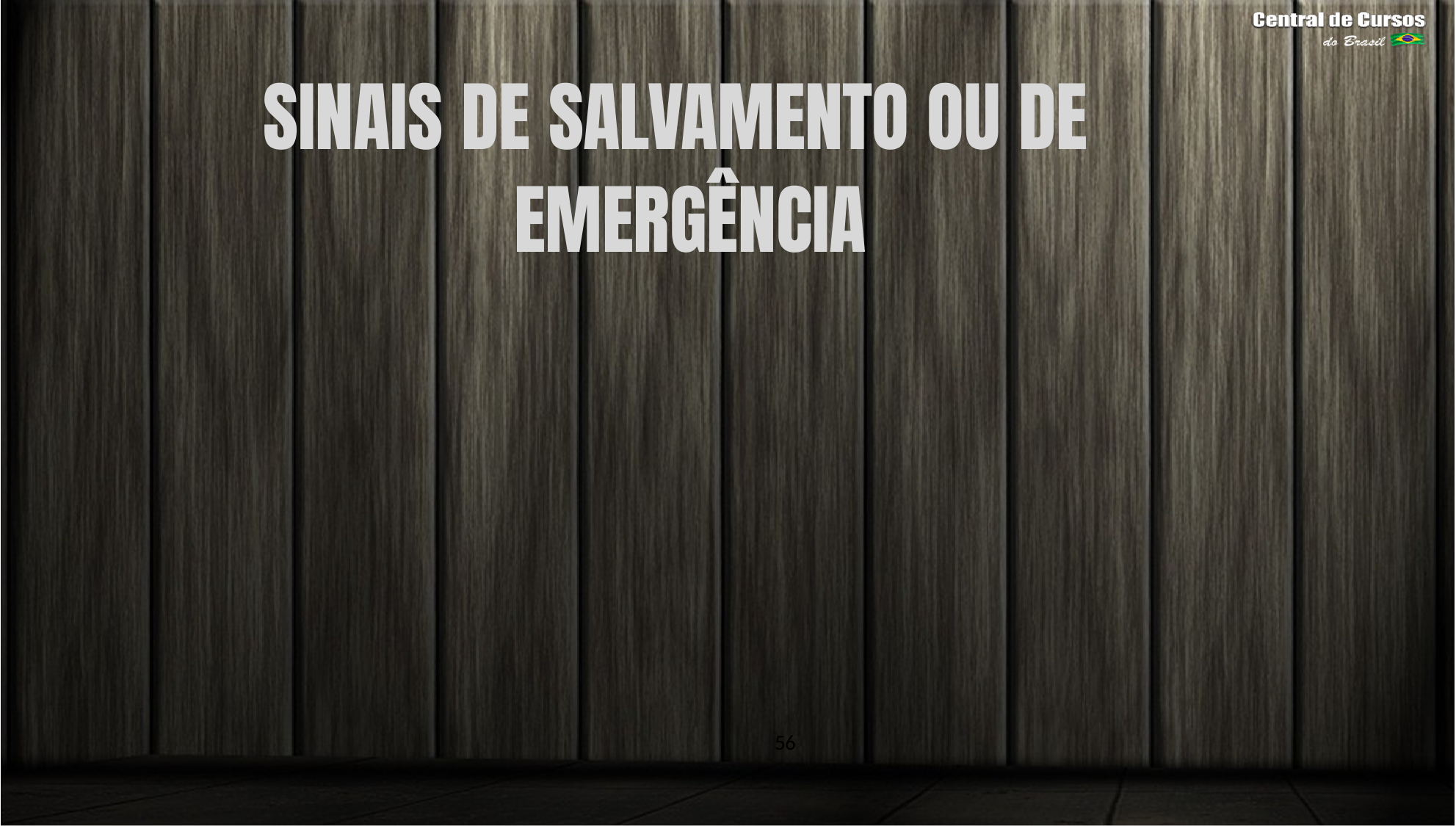

# SINAIS DE SALVAMENTO OU DE EMERGÊNCIA
56